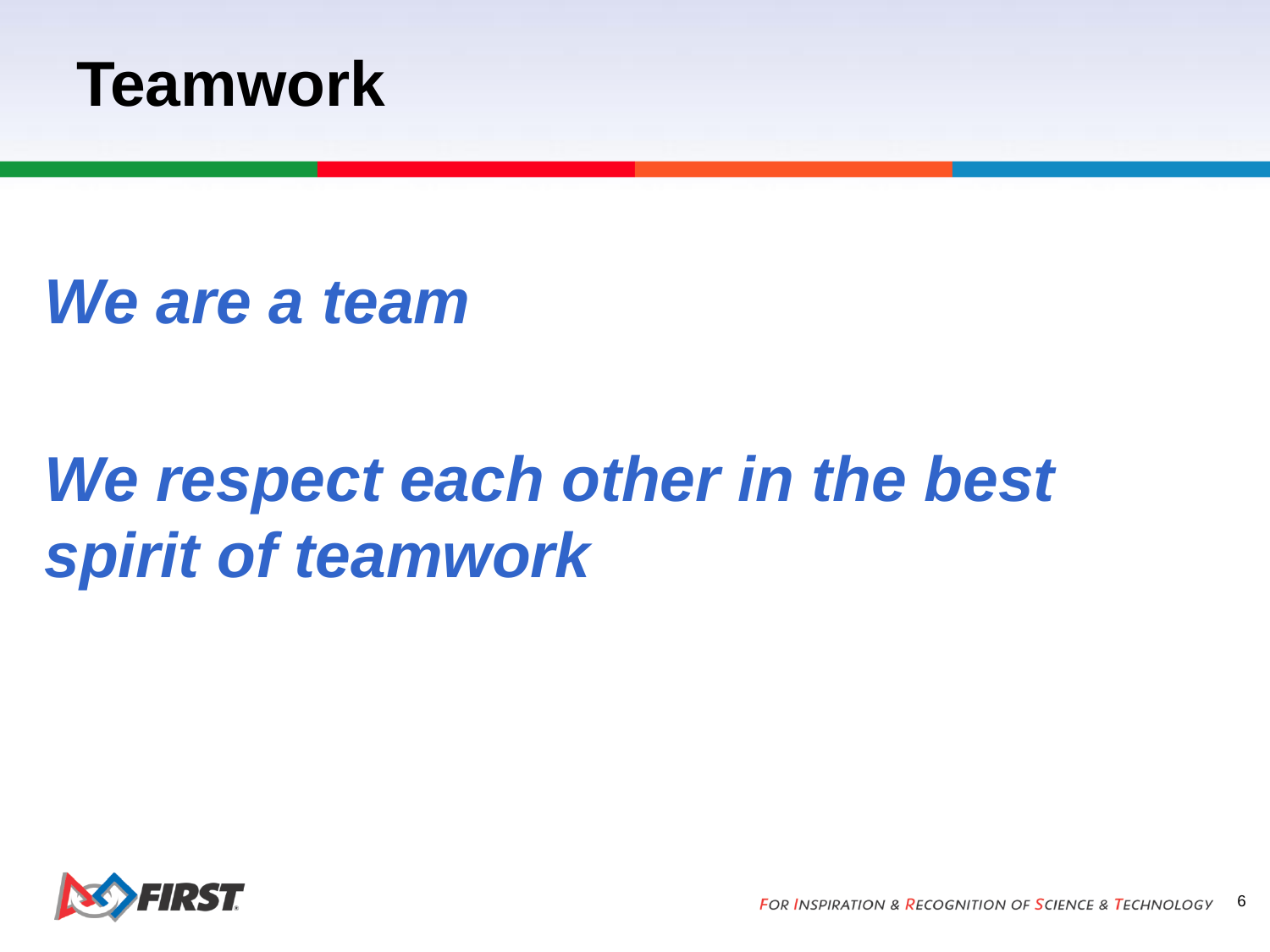

# Teamwork
We are a team

We respect each other in the best spirit of teamwork